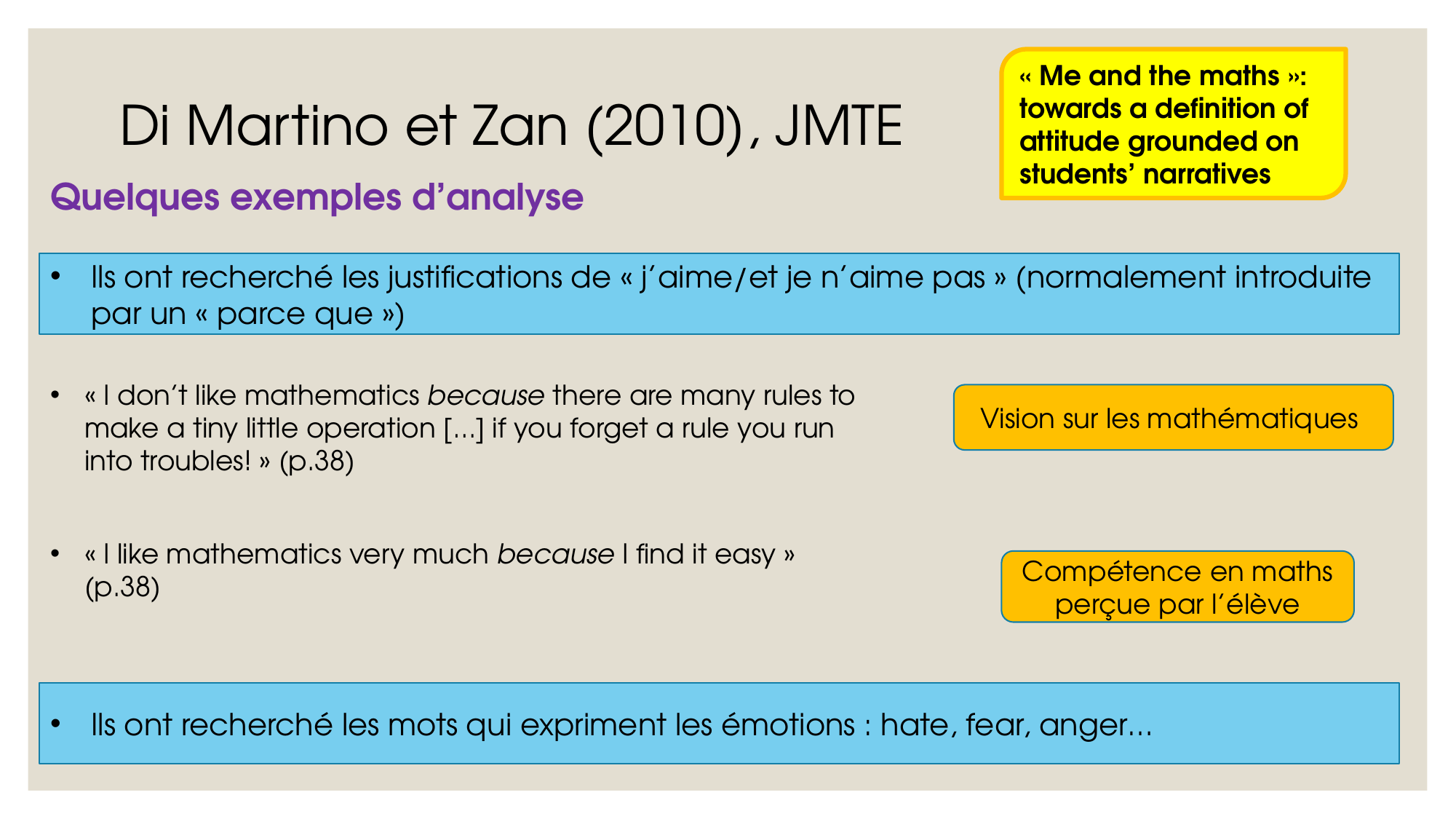

« Me and the maths »: towards a definition of attitude grounded on students’ narratives
Di Martino et Zan (2010), JMTE
Quelques exemples d’analyse
Ils ont recherché les justifications de « j’aime/et je n’aime pas » (normalement introduite par un « parce que »)
« I don’t like mathematics because there are many rules to make a tiny little operation […] if you forget a rule you run into troubles! » (p.38)
Vision sur les mathématiques
« I like mathematics very much because I find it easy » (p.38)
Compétence en maths perçue par l’élève
Ils ont recherché les mots qui expriment les émotions : hate, fear, anger…